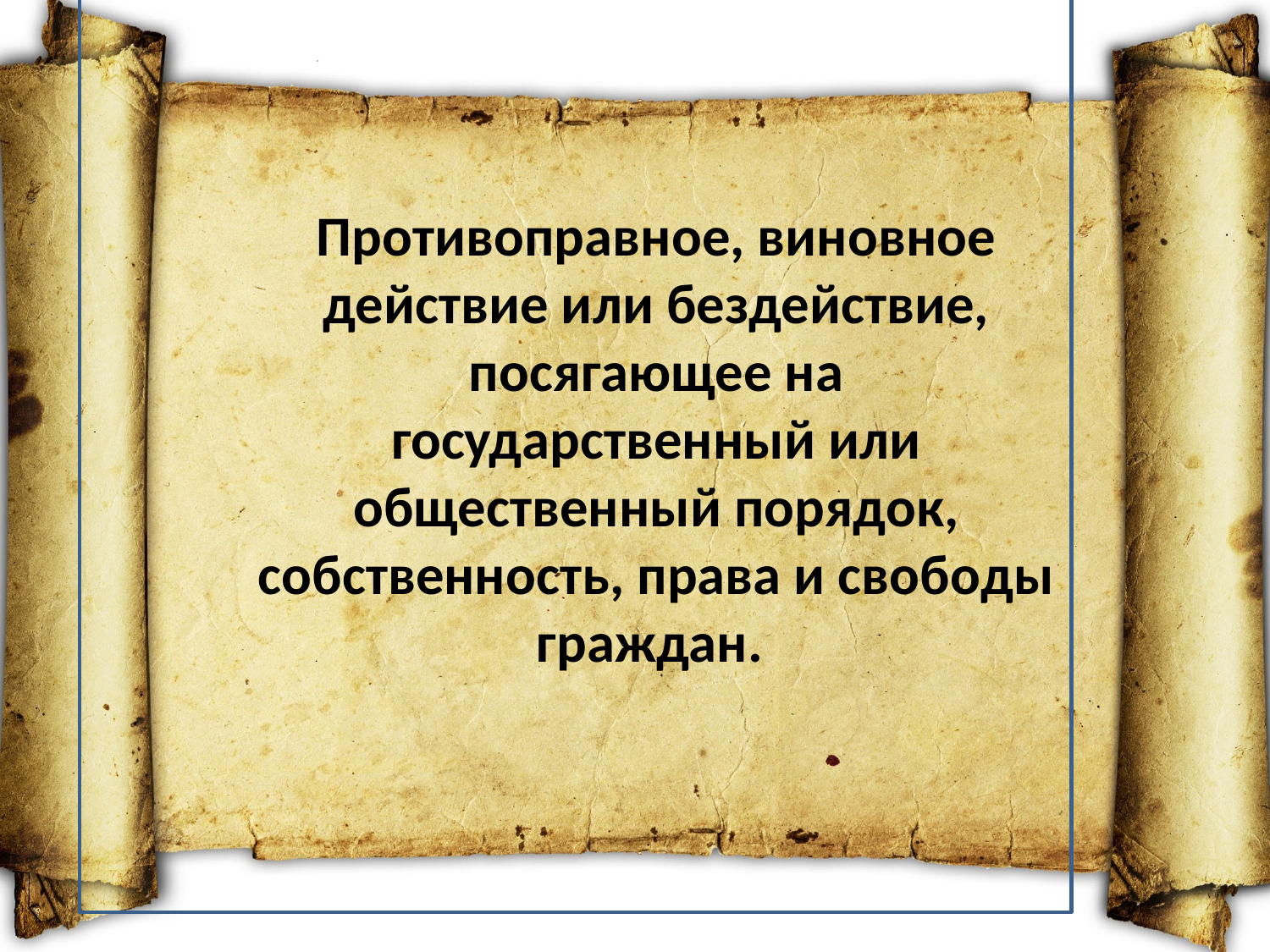

Противоправное, виновное действие или бездействие, посягающее на государственный или общественный порядок, собственность, права и свободы граждан.